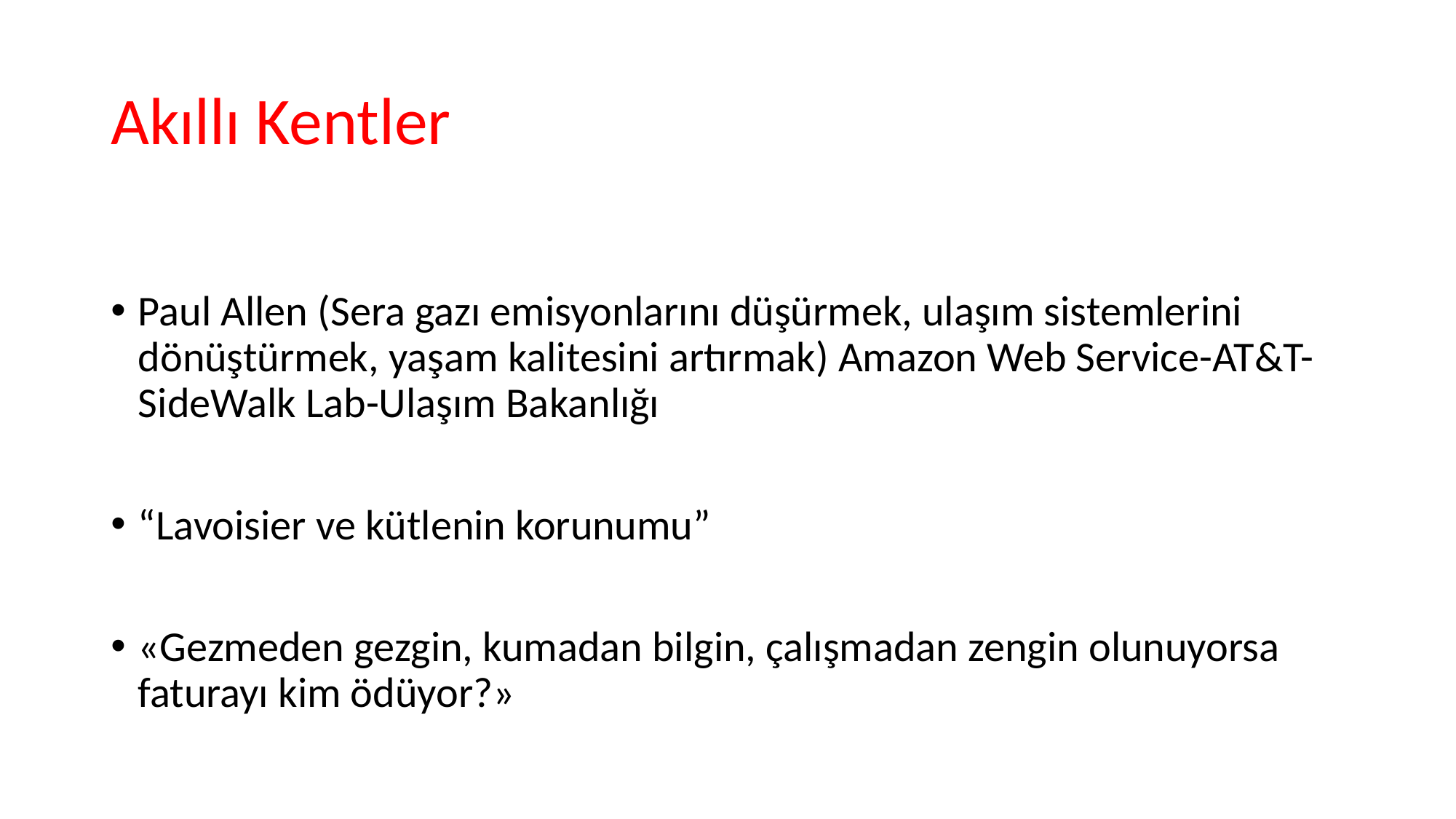

# Akıllı Kentler

Paul Allen (Sera gazı emisyonlarını düşürmek, ulaşım sistemlerini dönüştürmek, yaşam kalitesini artırmak) Amazon Web Service-AT&T-SideWalk Lab-Ulaşım Bakanlığı

“Lavoisier ve kütlenin korunumu”

«Gezmeden gezgin, kumadan bilgin, çalışmadan zengin olunuyorsa faturayı kim ödüyor?»